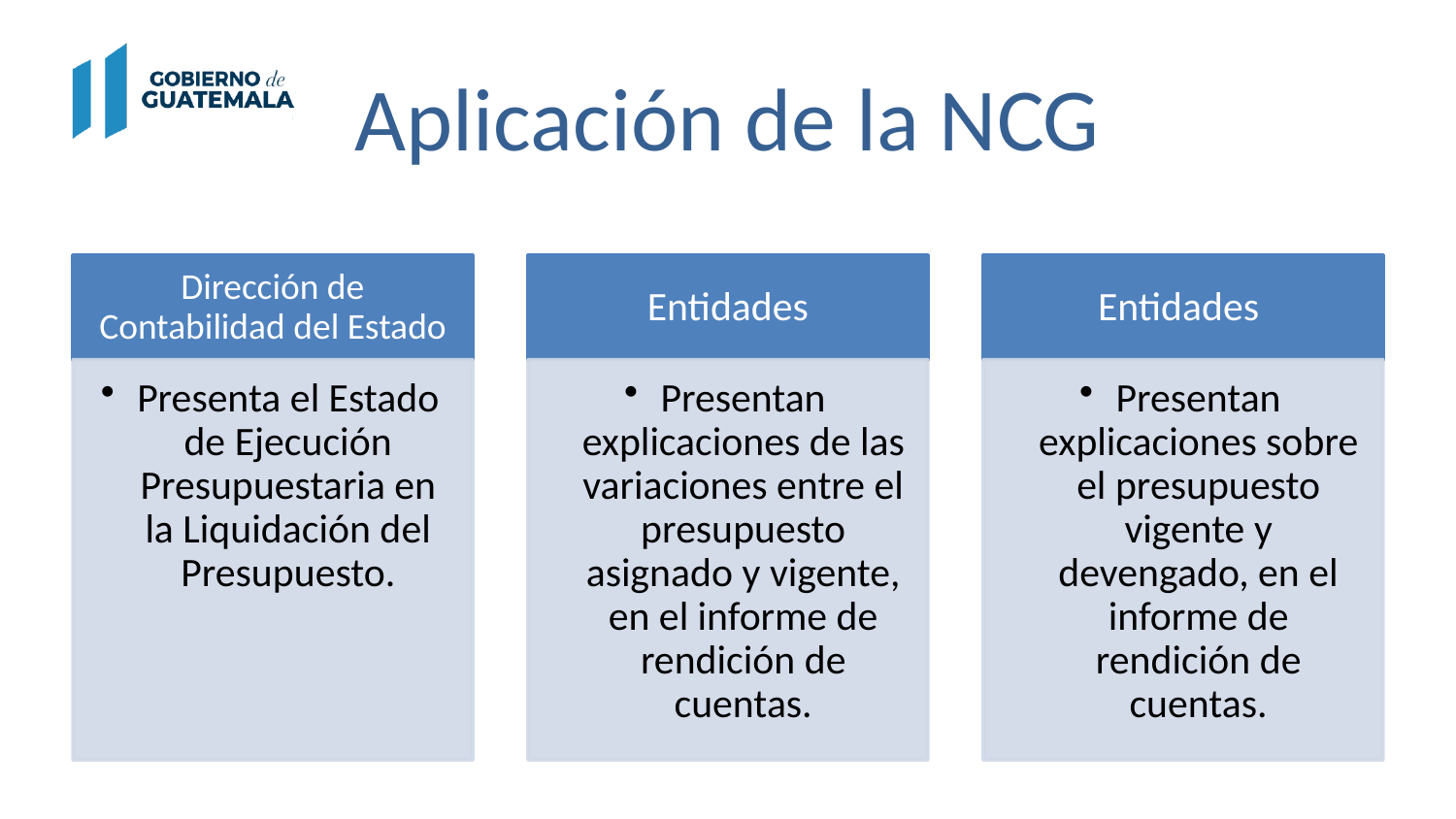

# Aplicación de la NCG
Dirección de Contabilidad del Estado
Presenta el Estado de Ejecución Presupuestaria en la Liquidación del Presupuesto.
Entidades
Presentan explicaciones de las variaciones entre el presupuesto asignado y vigente, en el informe de rendición de cuentas.
Entidades
Presentan explicaciones sobre el presupuesto vigente y devengado, en el informe de rendición de cuentas.